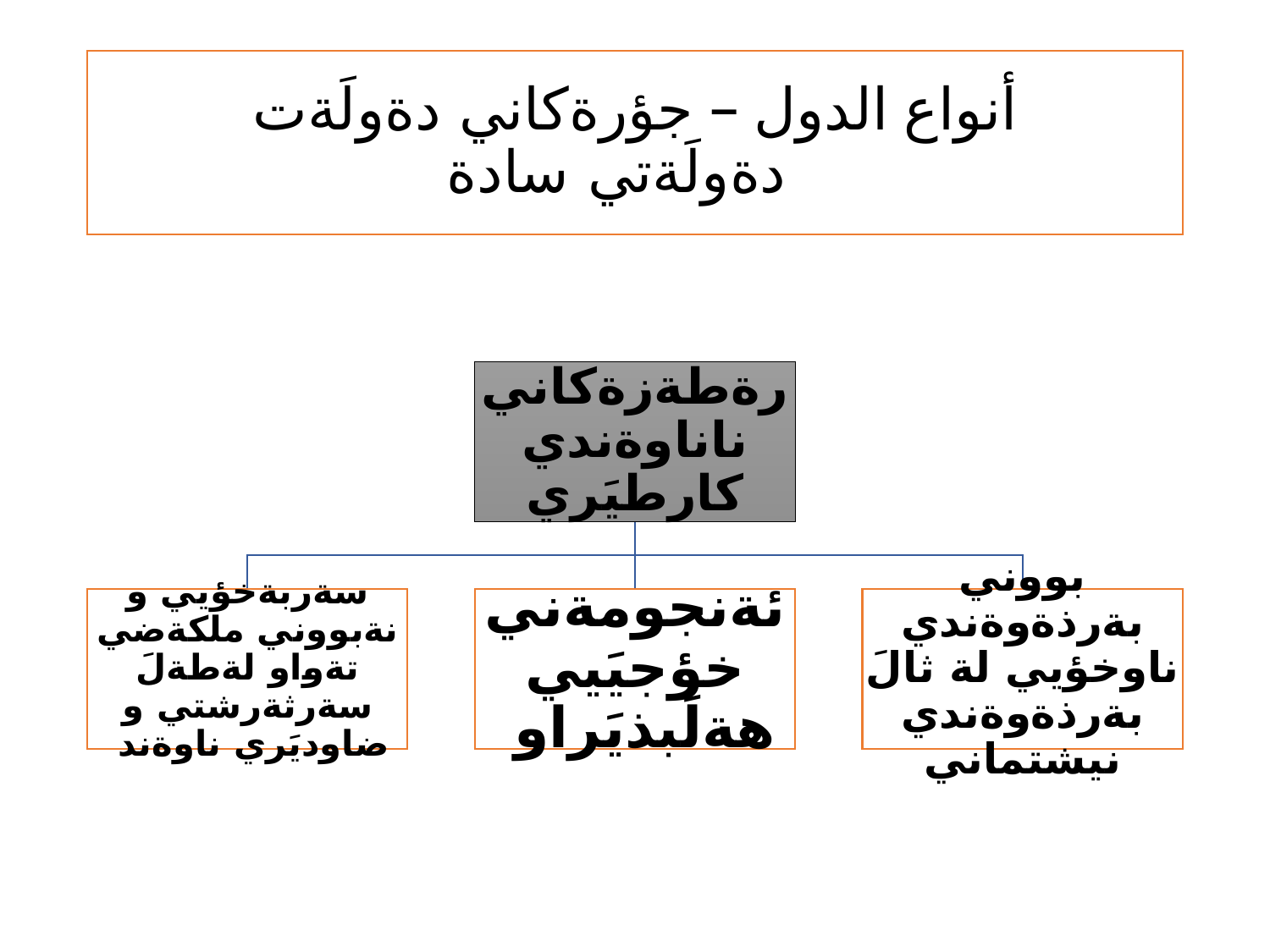

# أنواع الدول – جؤرةكاني دةولَةت دةولَةتي سادة
رةطةزةكاني ناناوةندي كارطيَري
سةربةخؤيي و نةبووني ملكةضي تةواو لةطةلَ سةرثةرشتي و ضاوديَري ناوةند
ئةنجومةني خؤجيَيي هةلَبذيَراو
بووني بةرذةوةندي ناوخؤيي لة ثالَ بةرذةوةندي نيشتماني